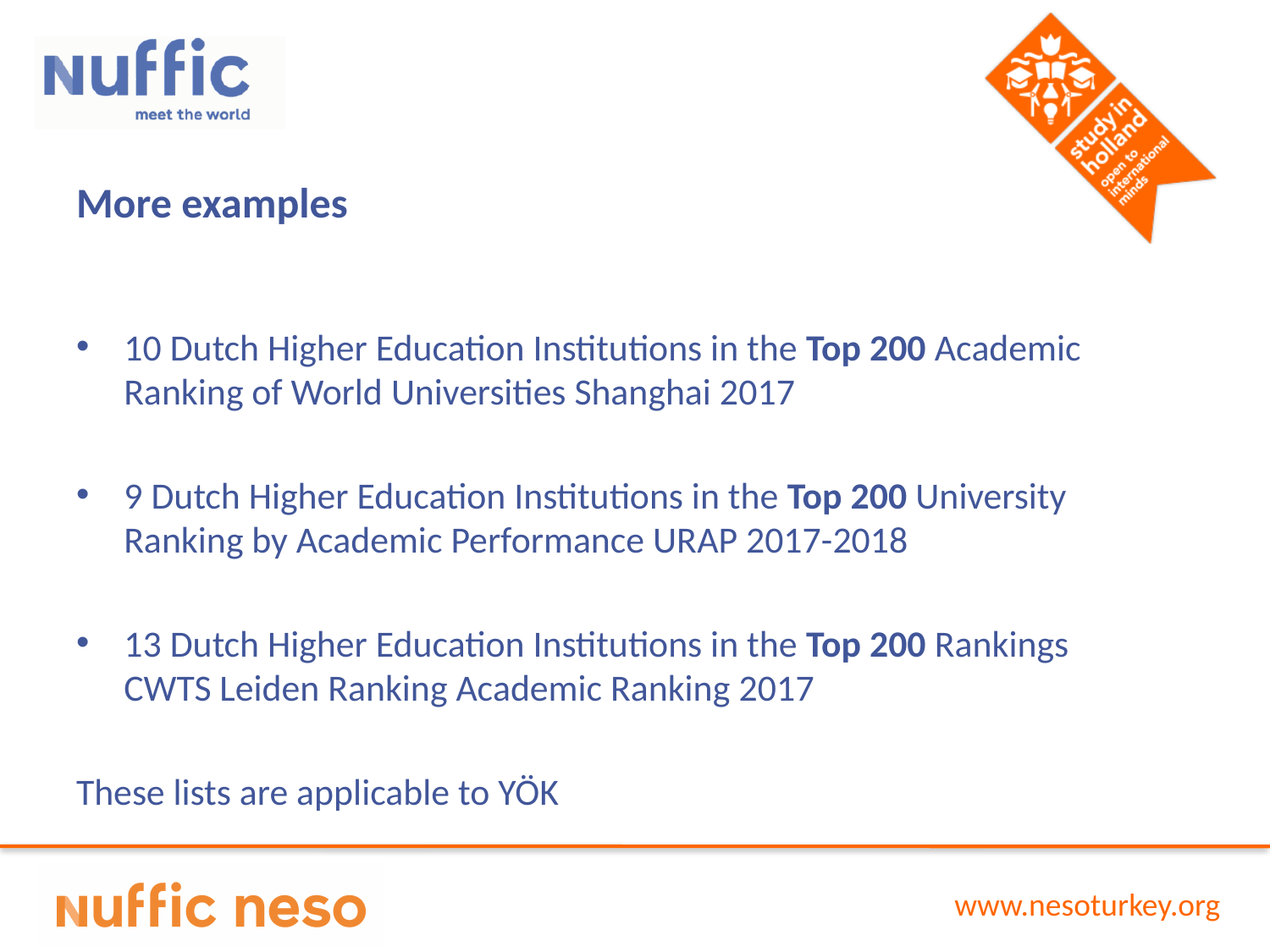

More examples
10 Dutch Higher Education Institutions in the Top 200 Academic Ranking of World Universities Shanghai 2017

9 Dutch Higher Education Institutions in the Top 200 University Ranking by Academic Performance URAP 2017-2018

13 Dutch Higher Education Institutions in the Top 200 Rankings CWTS Leiden Ranking Academic Ranking 2017

These lists are applicable to YÖK